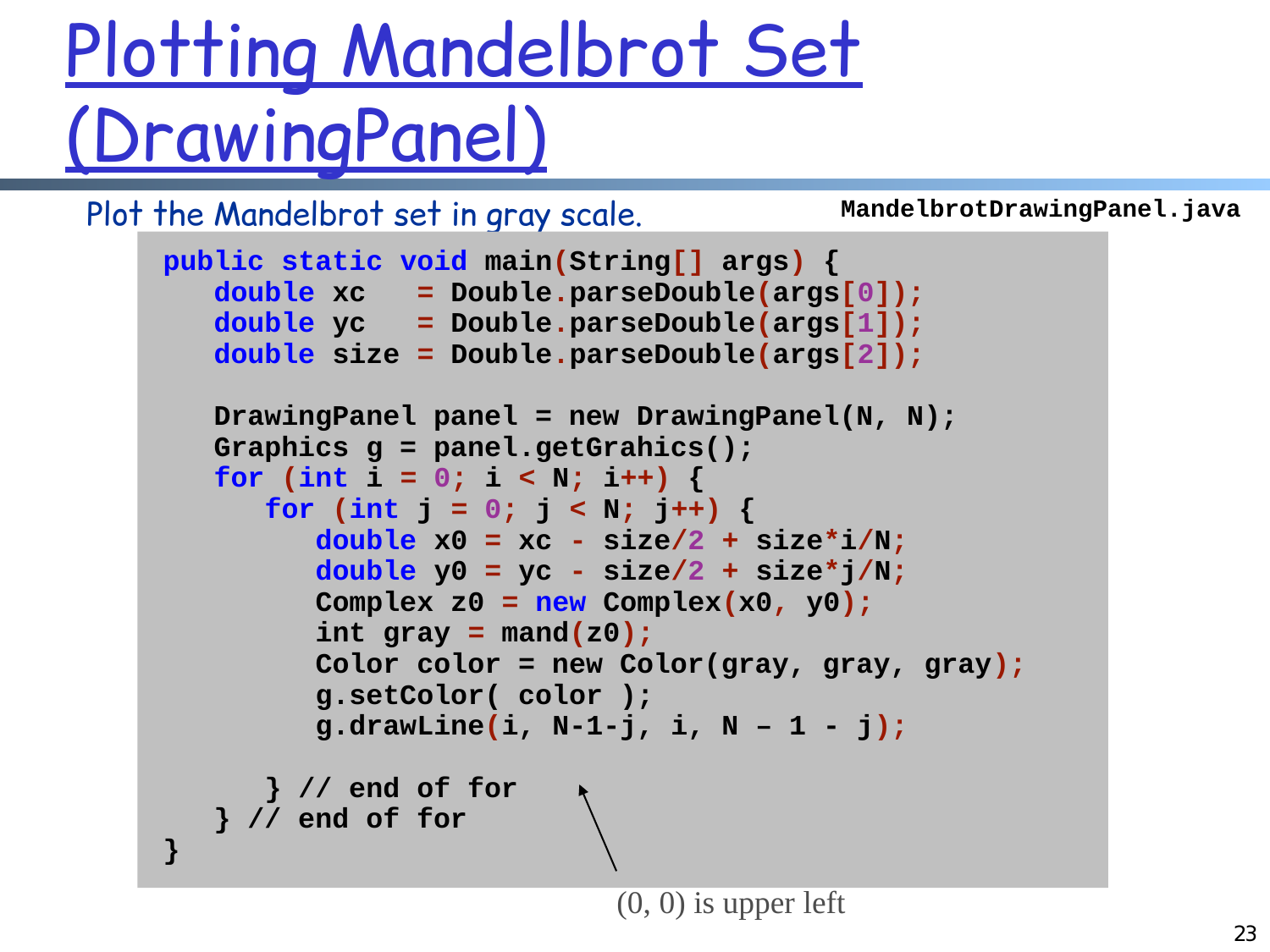

Plotting Mandelbrot Set (DrawingPanel)
Plot the Mandelbrot set in gray scale.
MandelbrotDrawingPanel.java
public static void main(String[] args) {
   double xc   = Double.parseDouble(args[0]);
   double yc   = Double.parseDouble(args[1]);
   double size = Double.parseDouble(args[2]);

   DrawingPanel panel = new DrawingPanel(N, N);
   Graphics g = panel.getGrahics();
   for (int i = 0; i < N; i++) {
      for (int j = 0; j < N; j++) {
         double x0 = xc - size/2 + size*i/N;
         double y0 = yc - size/2 + size*j/N;
         Complex z0 = new Complex(x0, y0);
         int gray = mand(z0);
         Color color = new Color(gray, gray, gray);
         g.setColor( color );
         g.drawLine(i, N-1-j, i, N – 1 - j);

      } // end of for
   } // end of for
}

(0, 0) is upper left
23